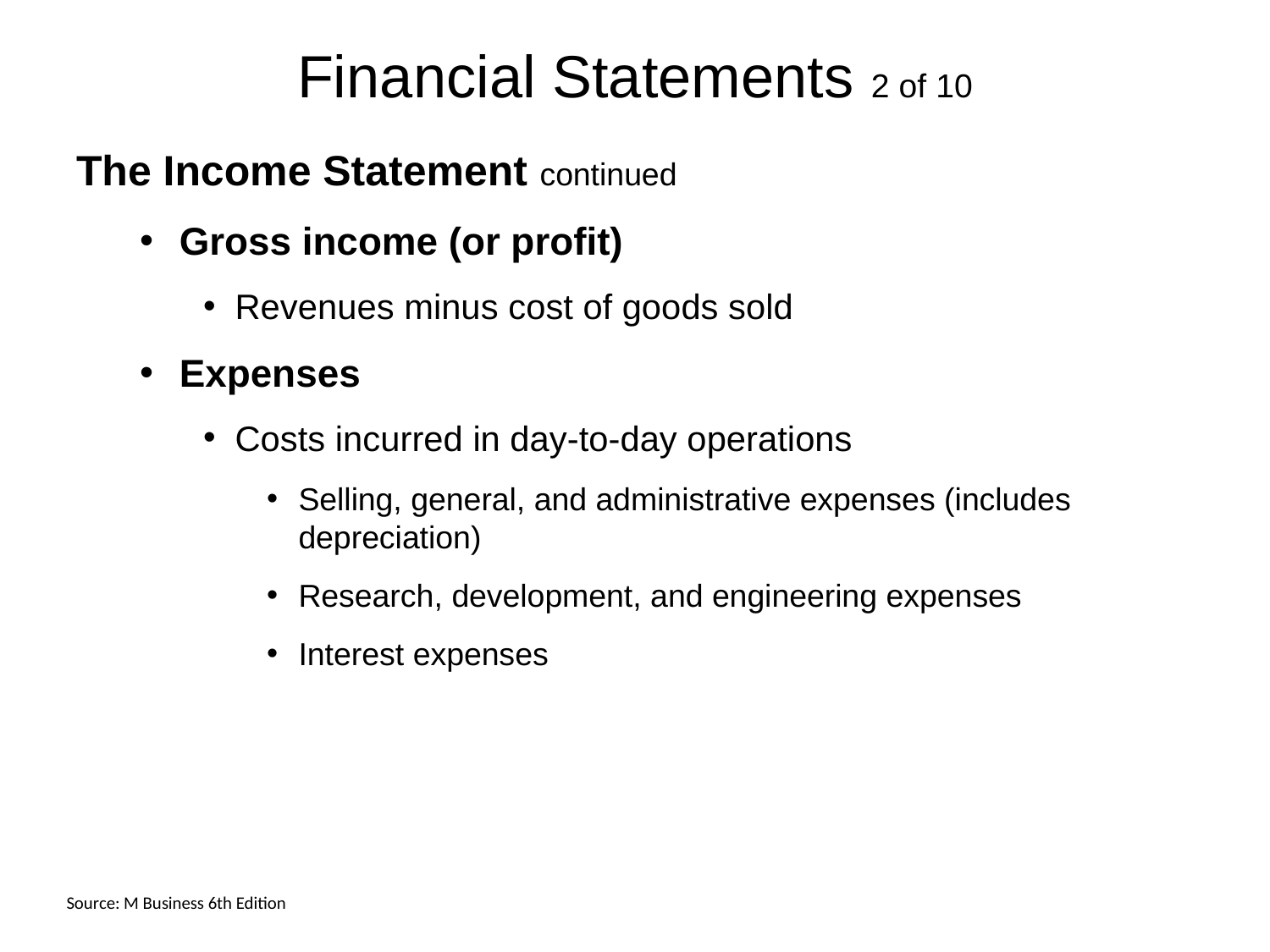

# Financial Statements 2 of 10
The Income Statement continued
Gross income (or profit)
Revenues minus cost of goods sold
Expenses
Costs incurred in day-to-day operations
Selling, general, and administrative expenses (includes depreciation)
Research, development, and engineering expenses
Interest expenses
Source: M Business 6th Edition